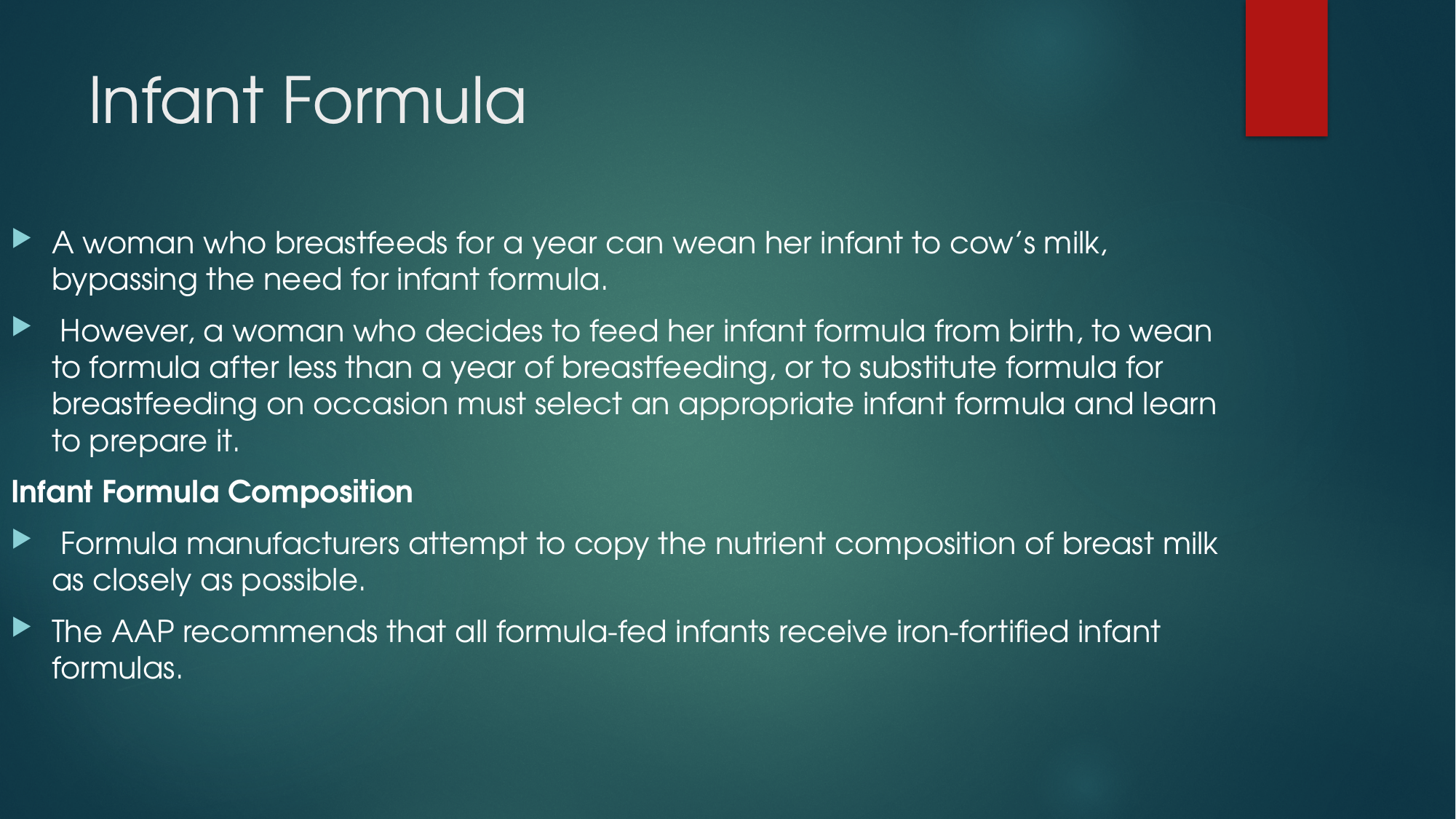

# Infant Formula
A woman who breastfeeds for a year can wean her infant to cow’s milk, bypassing the need for infant formula.
 However, a woman who decides to feed her infant formula from birth, to wean to formula after less than a year of breastfeeding, or to substitute formula for breastfeeding on occasion must select an appropriate infant formula and learn to prepare it.
Infant Formula Composition
 Formula manufacturers attempt to copy the nutrient composition of breast milk as closely as possible.
The AAP recommends that all formula-fed infants receive iron-fortified infant formulas.